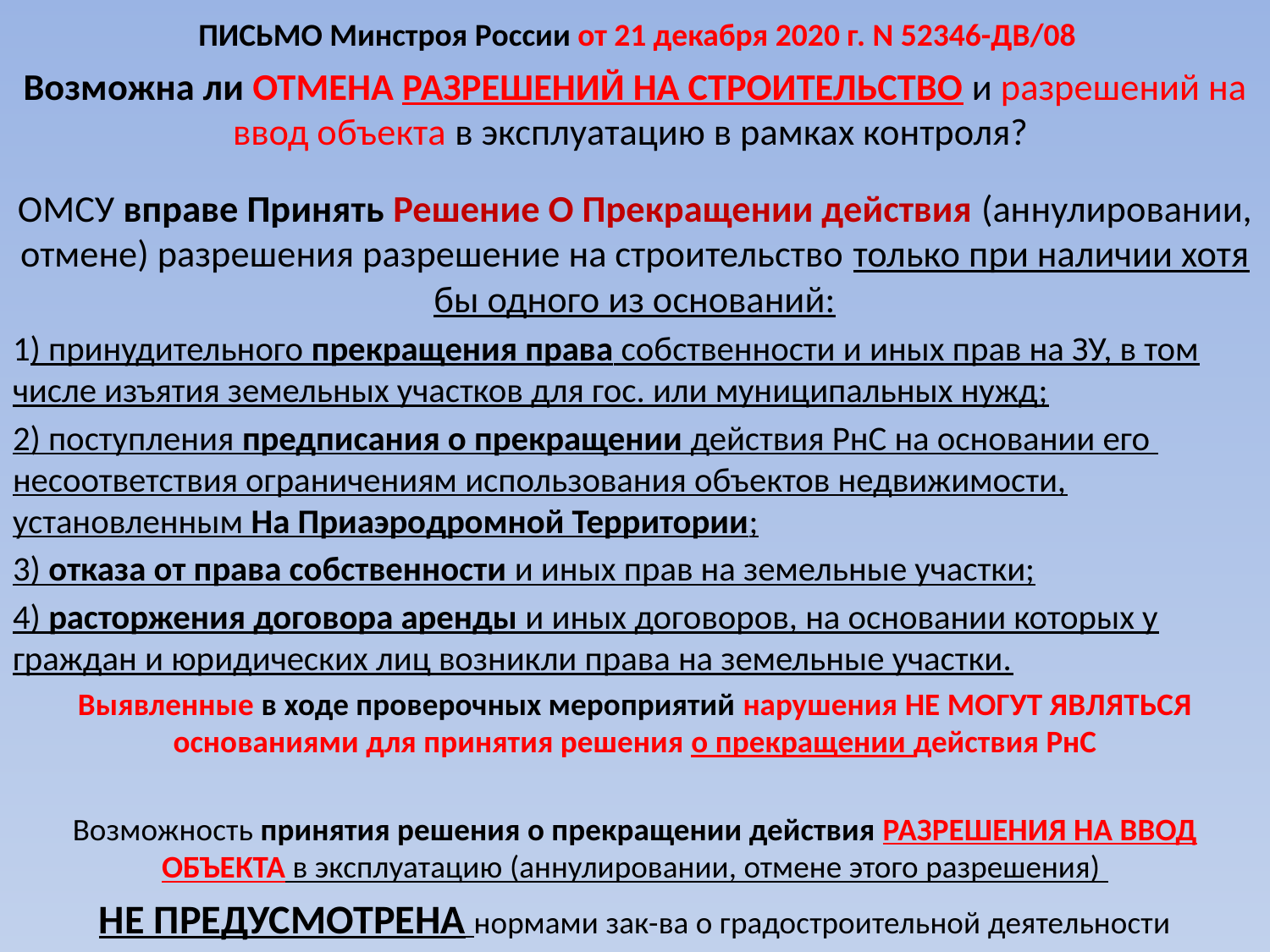

# ПИСЬМО Минстроя России от 21 декабря 2020 г. N 52346-ДВ/08
Возможна ли ОТМЕНА РАЗРЕШЕНИЙ НА СТРОИТЕЛЬСТВО и разрешений на ввод объекта в эксплуатацию в рамках контроля?

ОМСУ вправе Принять Решение О Прекращении действия (аннулировании, отмене) разрешения разрешение на строительство только при наличии хотя бы одного из оснований:
1) принудительного прекращения права собственности и иных прав на ЗУ, в том числе изъятия земельных участков для гос. или муниципальных нужд;
2) поступления предписания о прекращении действия РнС на основании его  несоответствия ограничениям использования объектов недвижимости, установленным На Приаэродромной Территории;
3) отказа от права собственности и иных прав на земельные участки;
4) расторжения договора аренды и иных договоров, на основании которых у граждан и юридических лиц возникли права на земельные участки.
Выявленные в ходе проверочных мероприятий нарушения НЕ МОГУТ ЯВЛЯТЬСЯ основаниями для принятия решения о прекращении действия РнС

Возможность принятия решения о прекращении действия РАЗРЕШЕНИЯ НА ВВОД ОБЪЕКТА в эксплуатацию (аннулировании, отмене этого разрешения)
НЕ ПРЕДУСМОТРЕНА нормами зак-ва о градостроительной деятельности